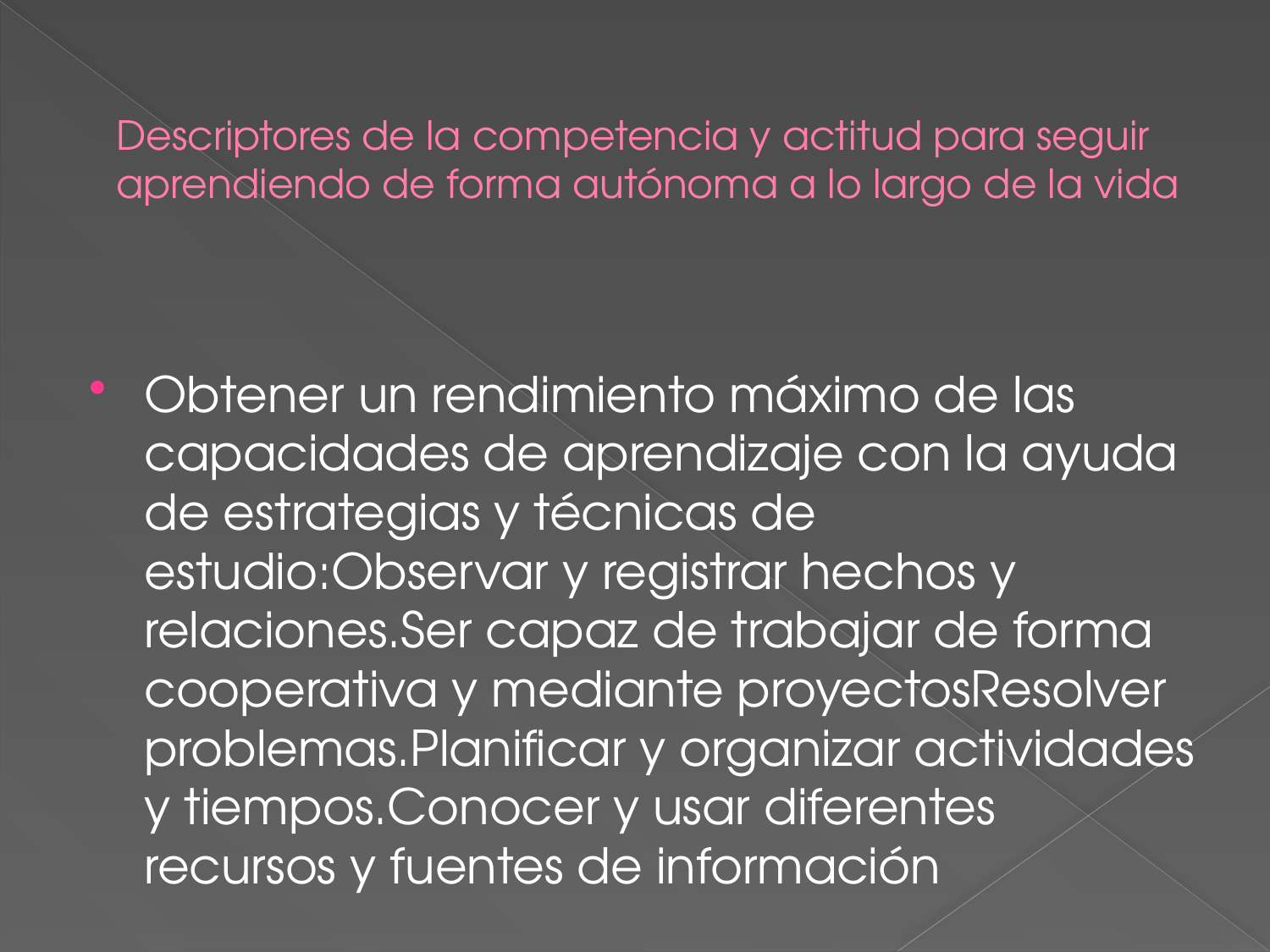

# Descriptores de la competencia y actitud para seguir aprendiendo de forma autónoma a lo largo de la vida
Obtener un rendimiento máximo de las capacidades de aprendizaje con la ayuda de estrategias y técnicas de estudio:Observar y registrar hechos y relaciones.Ser capaz de trabajar de forma cooperativa y mediante proyectosResolver problemas.Planificar y organizar actividades y tiempos.Conocer y usar diferentes recursos y fuentes de información
Leer más: https://competenciasbasicascordoba.webnode.es/aprender-a-aprender/descriptores-de-la-competencia/